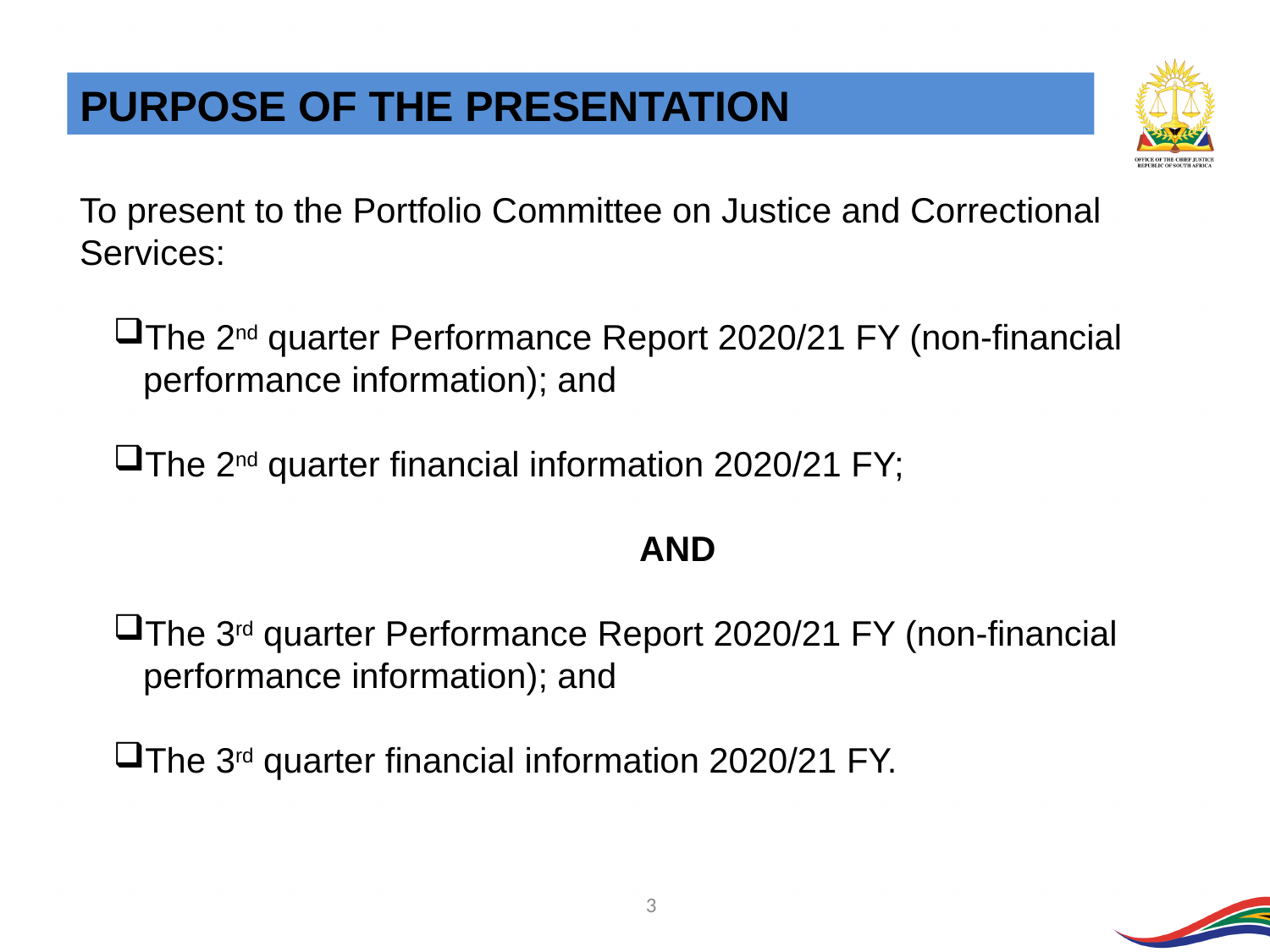

PURPOSE OF THE PRESENTATION
To present to the Portfolio Committee on Justice and Correctional Services:

The 2nd quarter Performance Report 2020/21 FY (non-financial performance information); and

The 2nd quarter financial information 2020/21 FY;

AND

The 3rd quarter Performance Report 2020/21 FY (non-financial performance information); and

The 3rd quarter financial information 2020/21 FY.

3